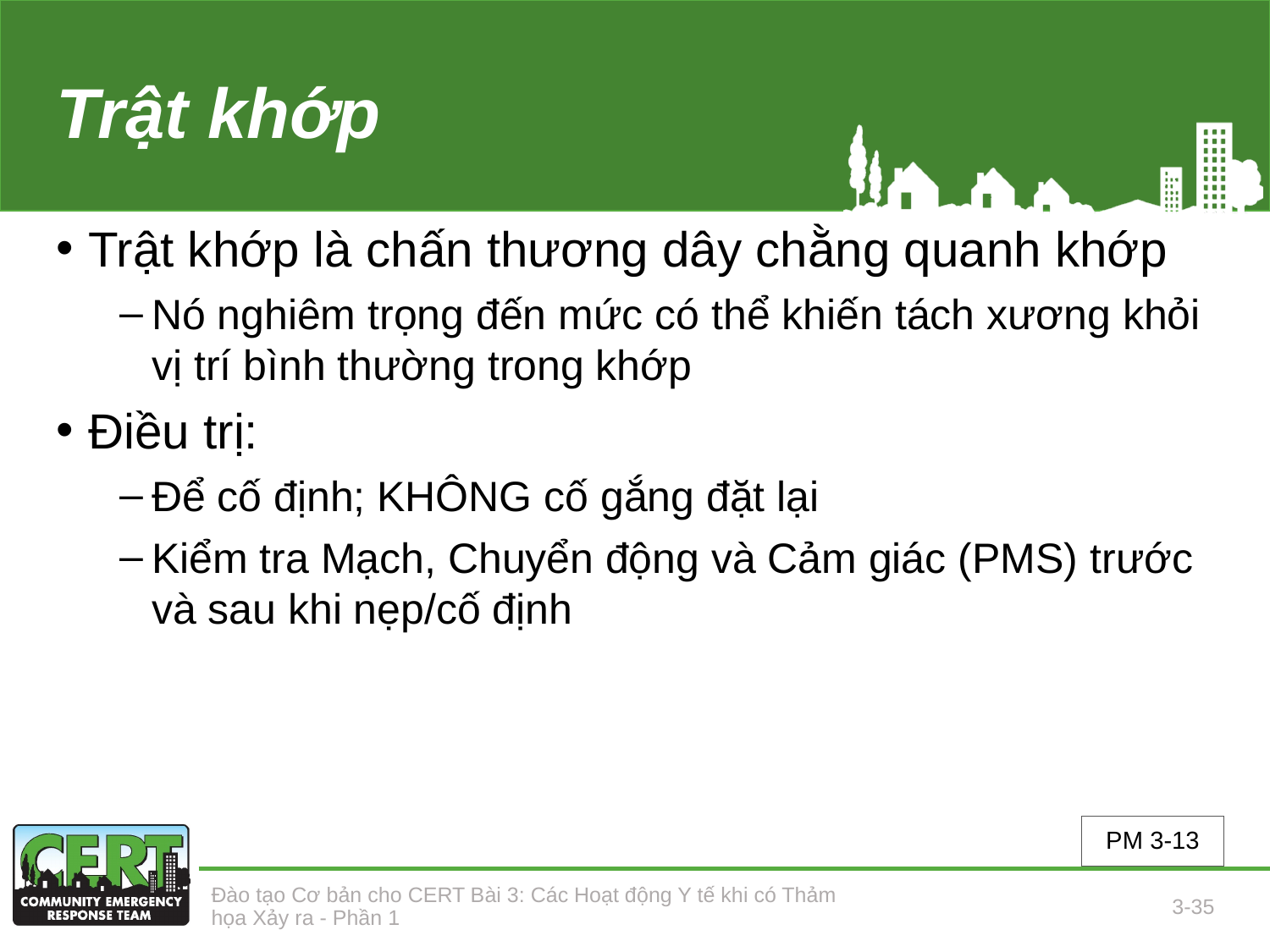

# Trật khớp
Trật khớp là chấn thương dây chằng quanh khớp
Nó nghiêm trọng đến mức có thể khiến tách xương khỏi vị trí bình thường trong khớp
Điều trị:
Để cố định; KHÔNG cố gắng đặt lại
Kiểm tra Mạch, Chuyển động và Cảm giác (PMS) trước và sau khi nẹp/cố định

PM 3-13
Đào tạo Cơ bản cho CERT Bài 3: Các Hoạt động Y tế khi có Thảm họa Xảy ra - Phần 1
3-35